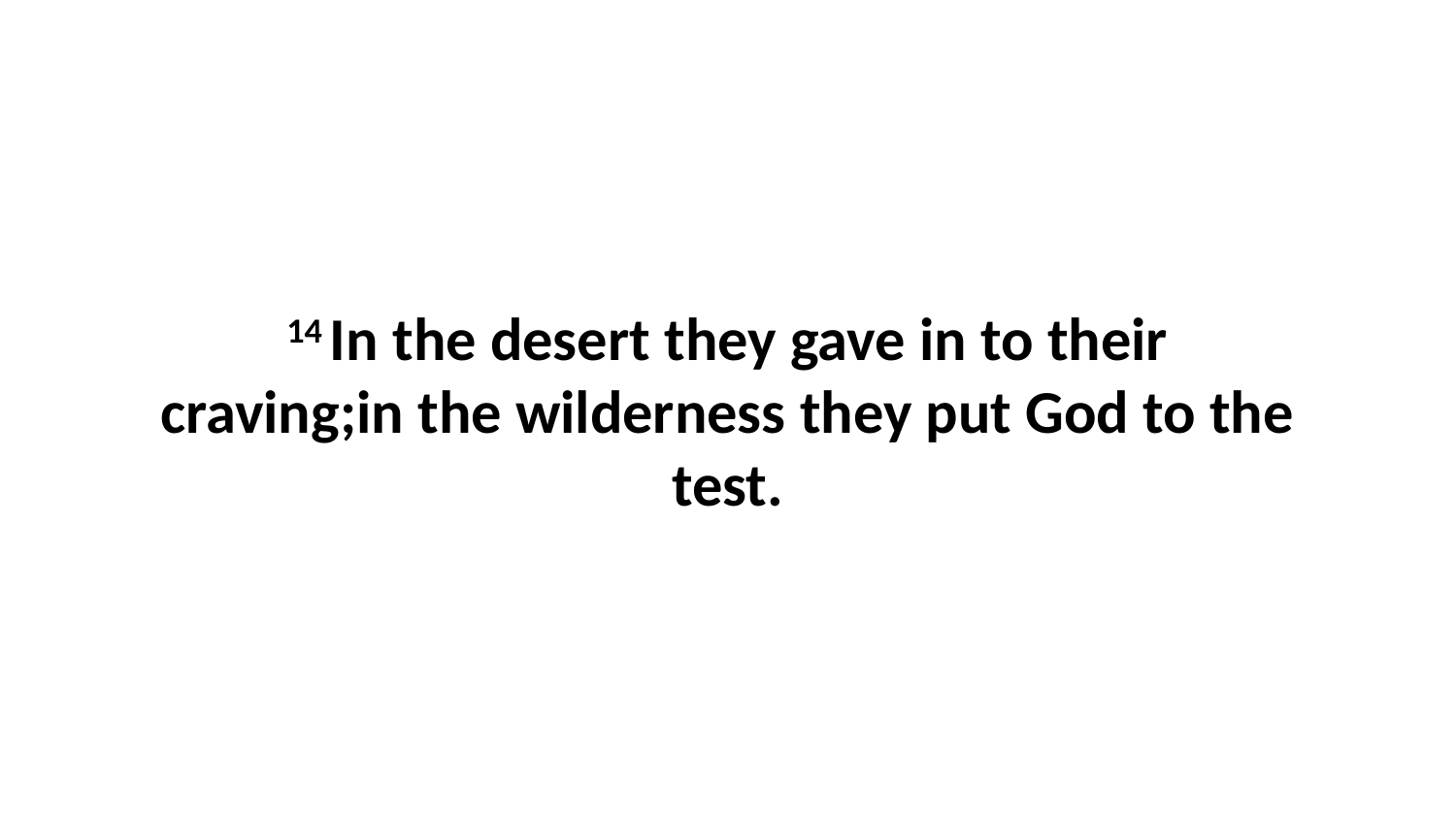

14 In the desert they gave in to their craving;in the wilderness they put God to the test.